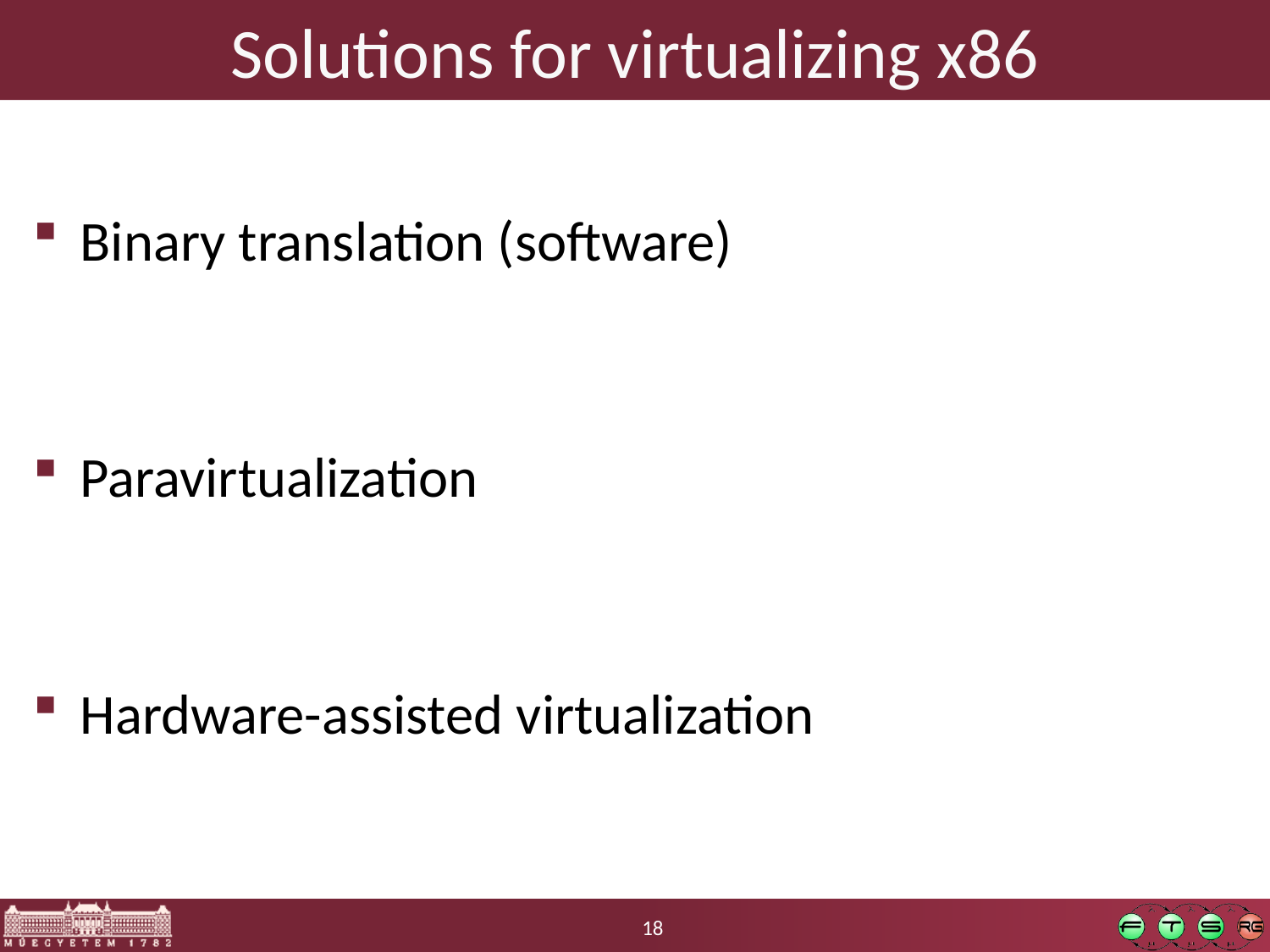

# Solutions for virtualizing x86

Binary translation (software)

Paravirtualization

Hardware-assisted virtualization
18